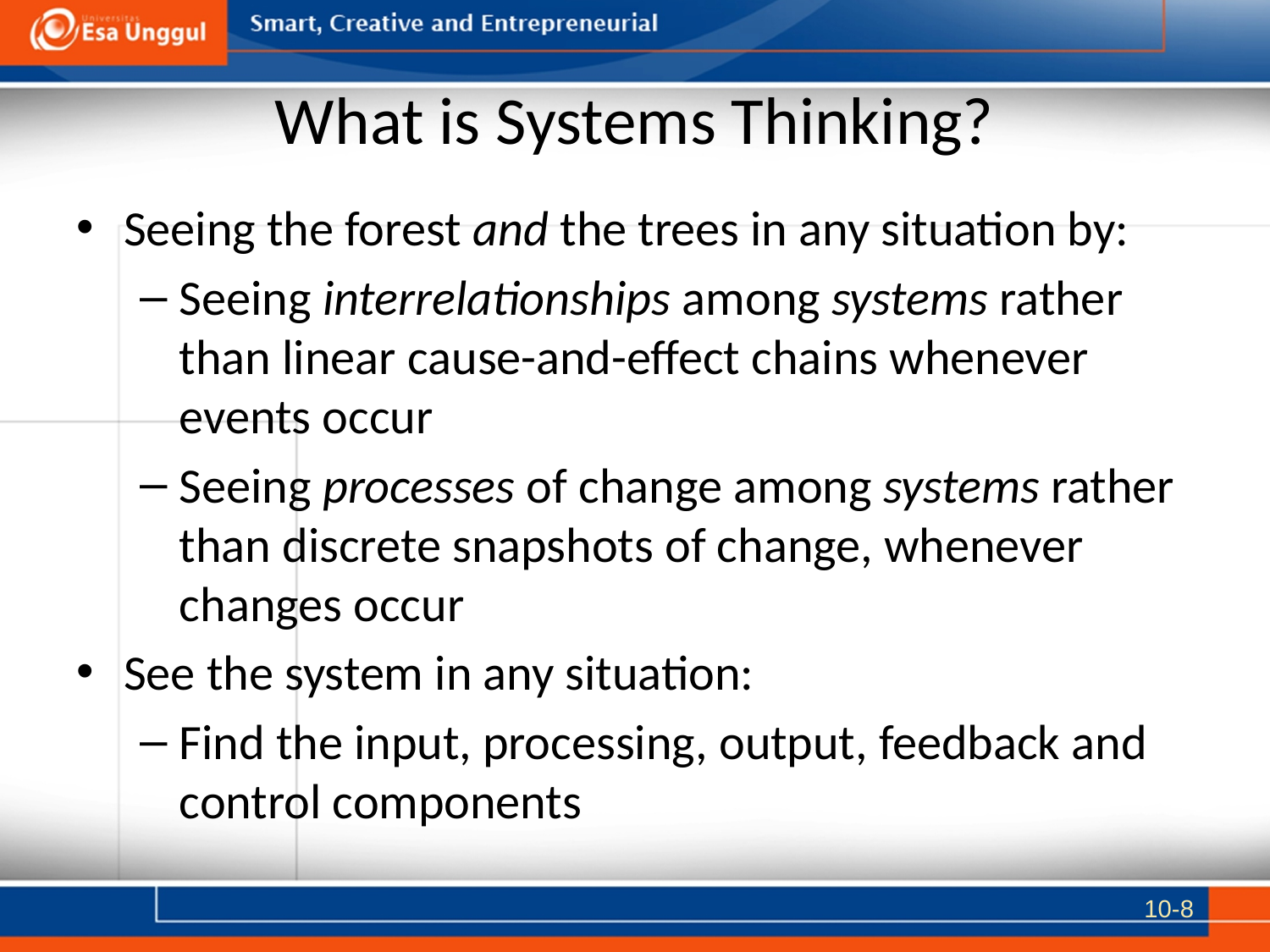

# What is Systems Thinking?
Seeing the forest and the trees in any situation by:
Seeing interrelationships among systems rather than linear cause-and-effect chains whenever events occur
Seeing processes of change among systems rather than discrete snapshots of change, whenever changes occur
See the system in any situation:
Find the input, processing, output, feedback and control components
10-8